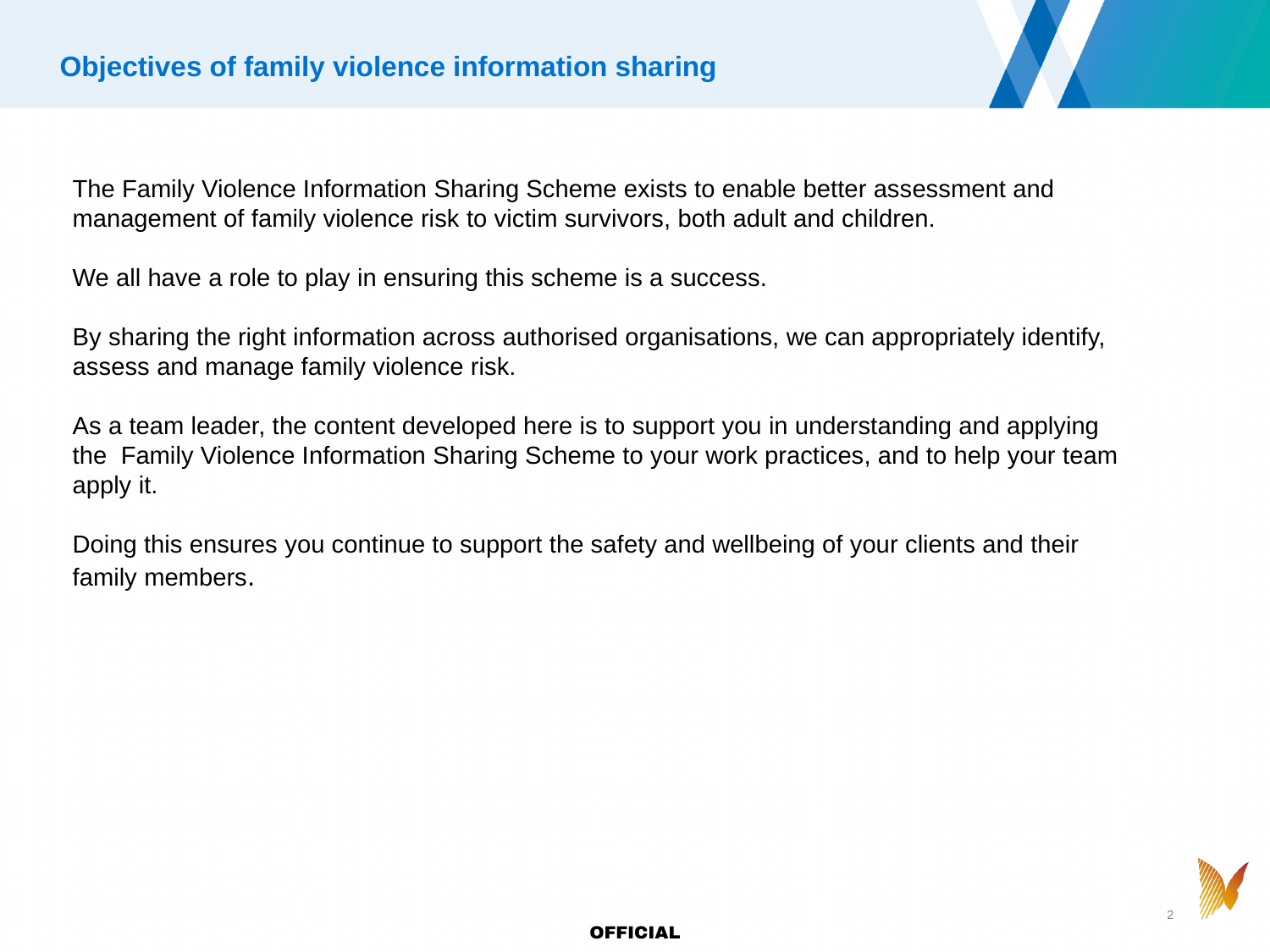

Objectives of family violence information sharing
The Family Violence Information Sharing Scheme exists to enable better assessment and management of family violence risk to victim survivors, both adult and children.

We all have a role to play in ensuring this scheme is a success.

By sharing the right information across authorised organisations, we can appropriately identify, assess and manage family violence risk.

As a team leader, the content developed here is to support you in understanding and applying the  Family Violence Information Sharing Scheme to your work practices, and to help your team apply it.

Doing this ensures you continue to support the safety and wellbeing of your clients and their family members.

2